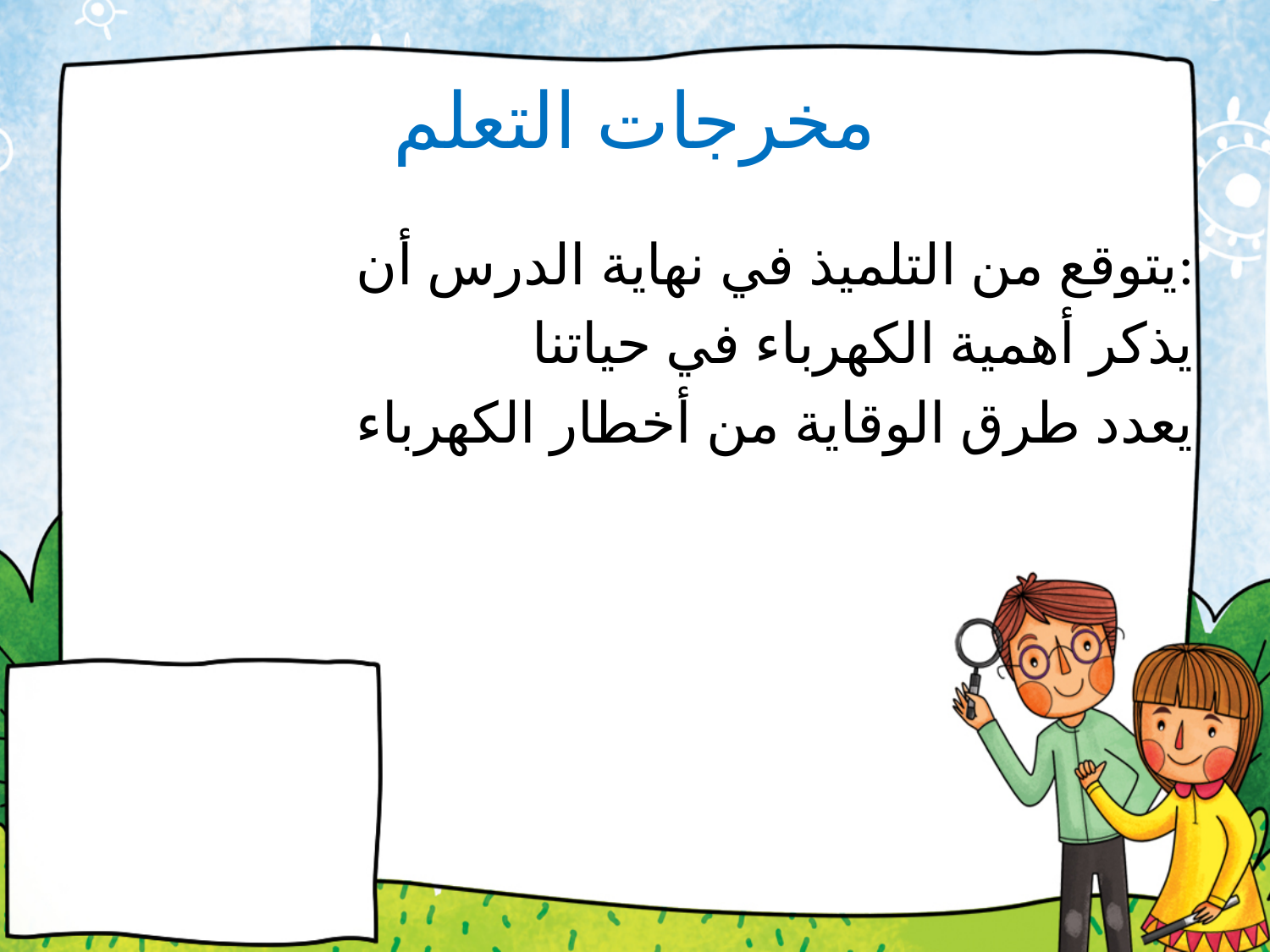

# مخرجات التعلم
  يتوقع من التلميذ في نهاية الدرس أن:
  يذكر أهمية الكهرباء في حياتنا
  يعدد طرق الوقاية من أخطار الكهرباء